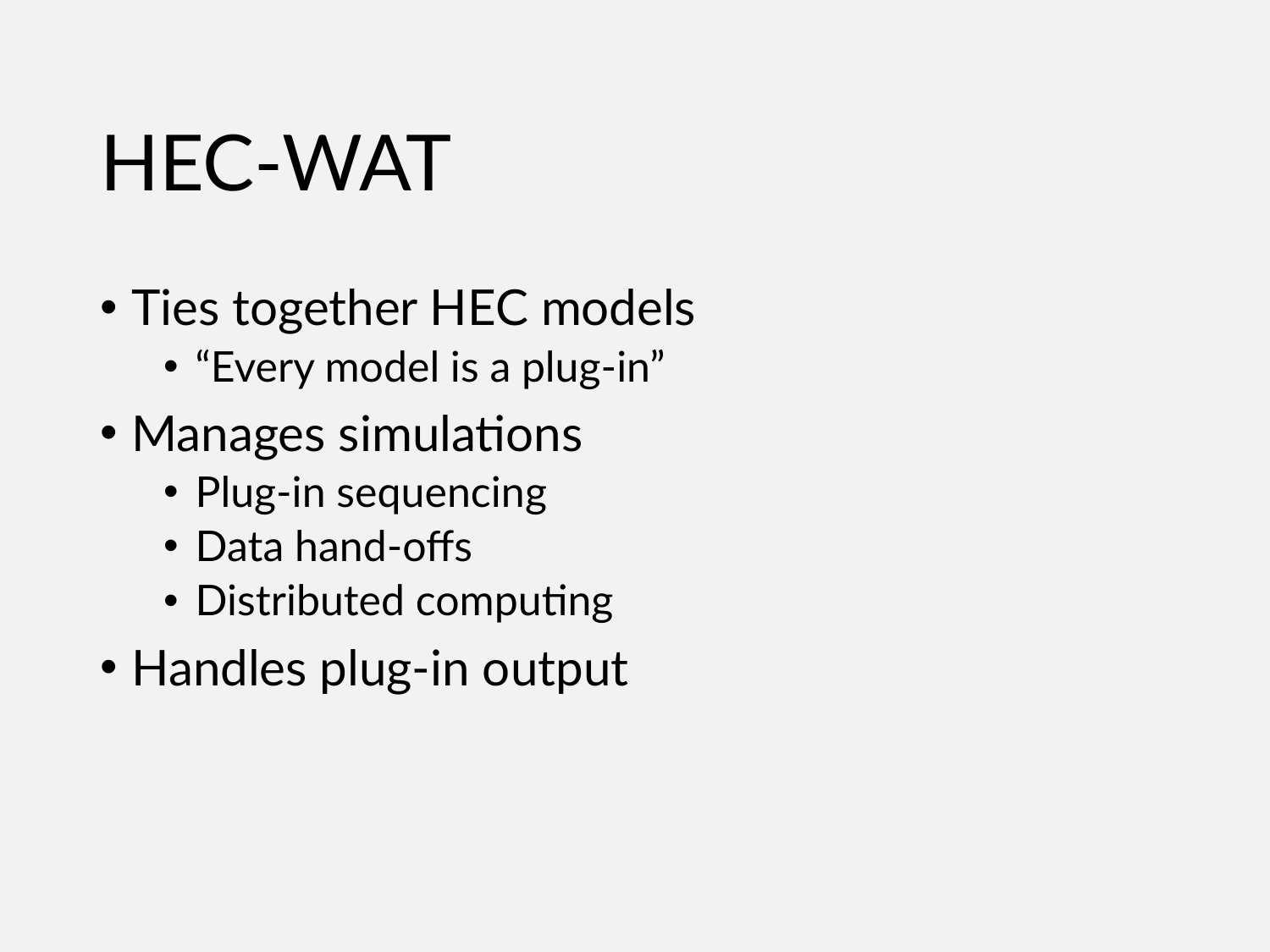

# HEC-WAT
Ties together HEC models
“Every model is a plug-in”
Manages simulations
Plug-in sequencing
Data hand-offs
Distributed computing
Handles plug-in output